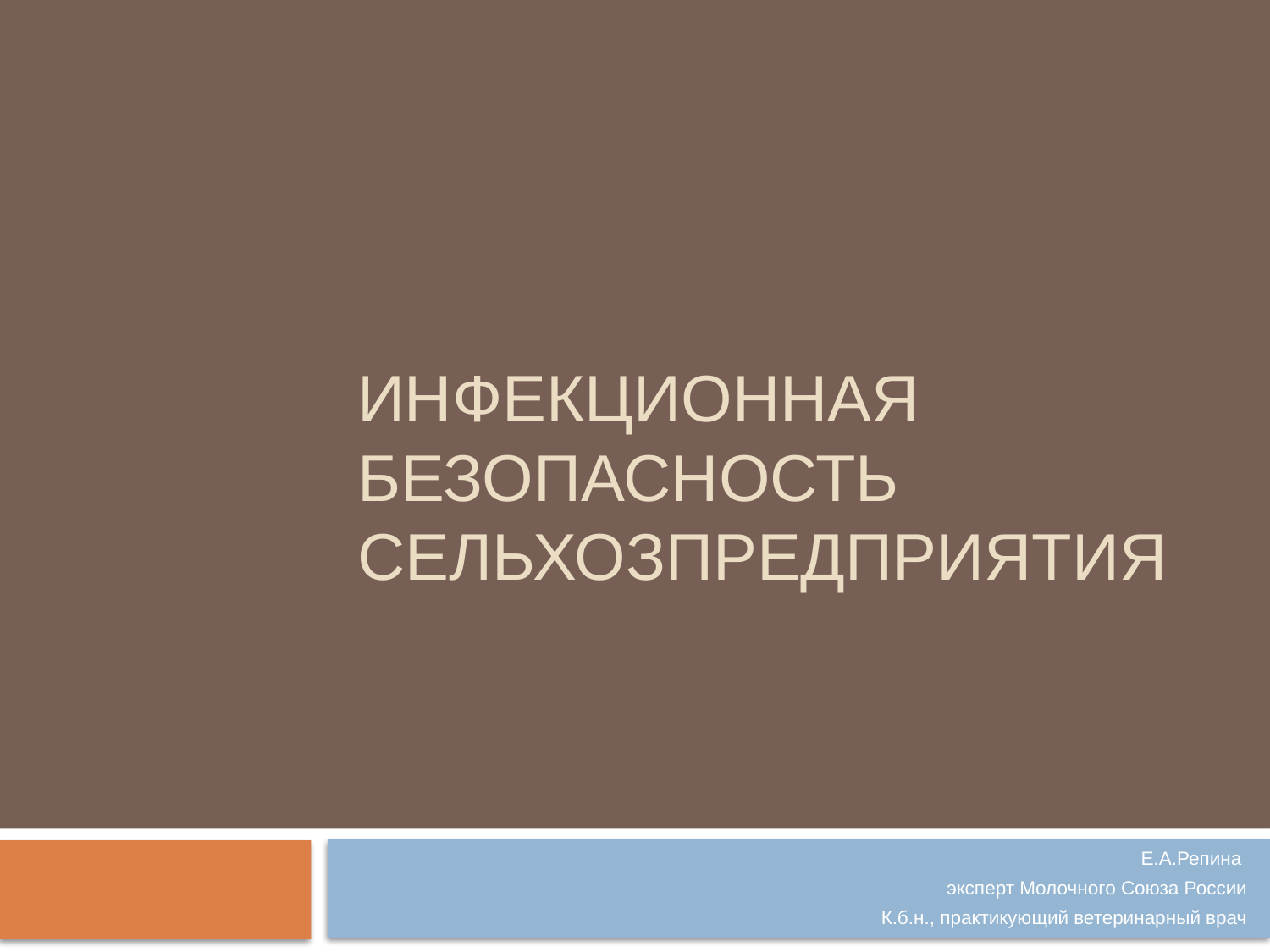

# Инфекционная безопасность сельхозпредприятия
Е.А.Репина
эксперт Молочного Союза России
К.б.н., практикующий ветеринарный врач